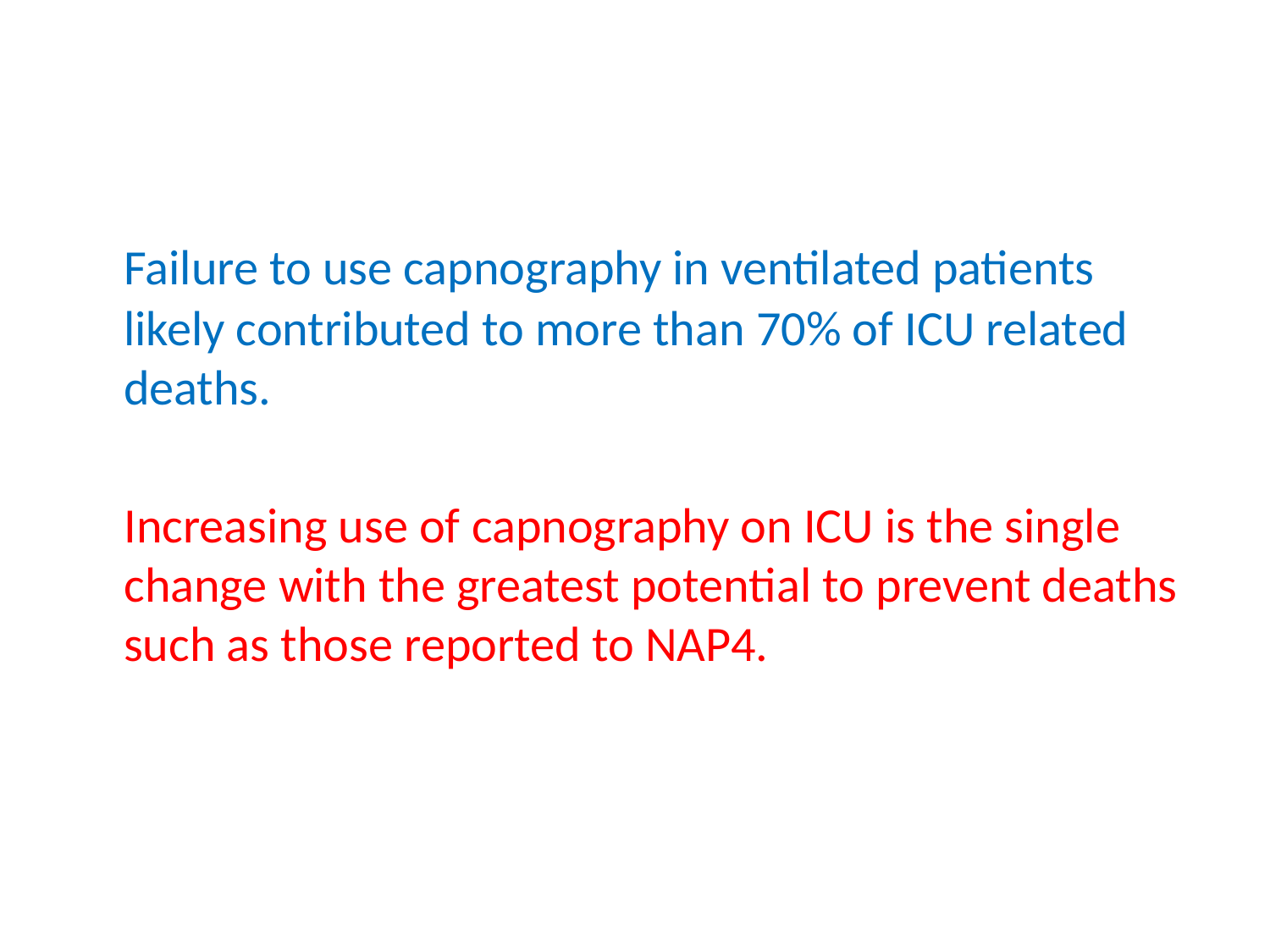

#
	Failure to use capnography in ventilated patients likely contributed to more than 70% of ICU related deaths.

	Increasing use of capnography on ICU is the single change with the greatest potential to prevent deaths such as those reported to NAP4.